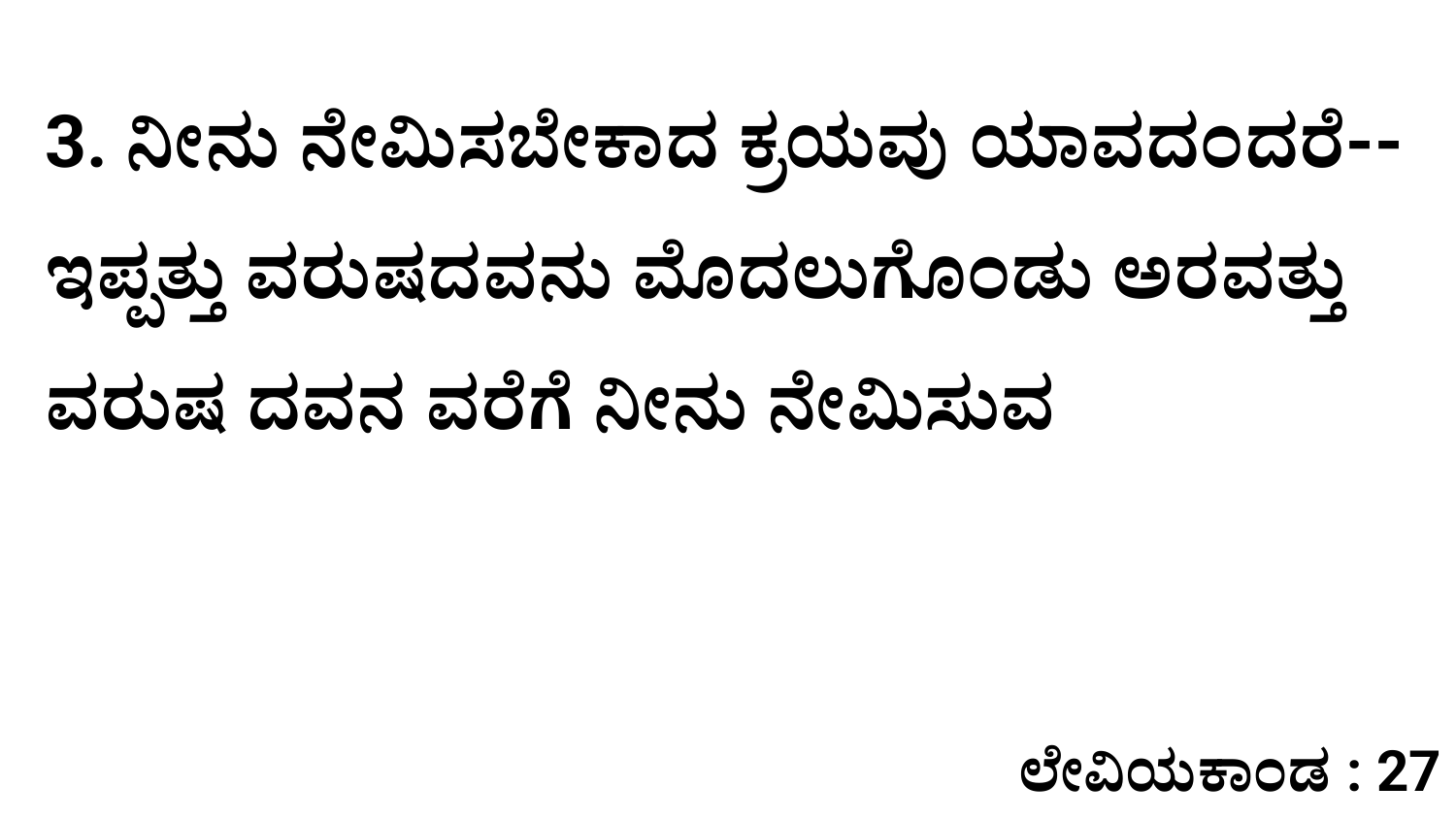

3. ನೀನು ನೇಮಿಸಬೇಕಾದ ಕ್ರಯವು ಯಾವದಂದರೆ--ಇಪ್ಪತ್ತು ವರುಷದವನು ಮೊದಲುಗೊಂಡು ಅರವತ್ತು ವರುಷ ದವನ ವರೆಗೆ ನೀನು ನೇಮಿಸುವ
ಲೇವಿಯಕಾಂಡ : 27